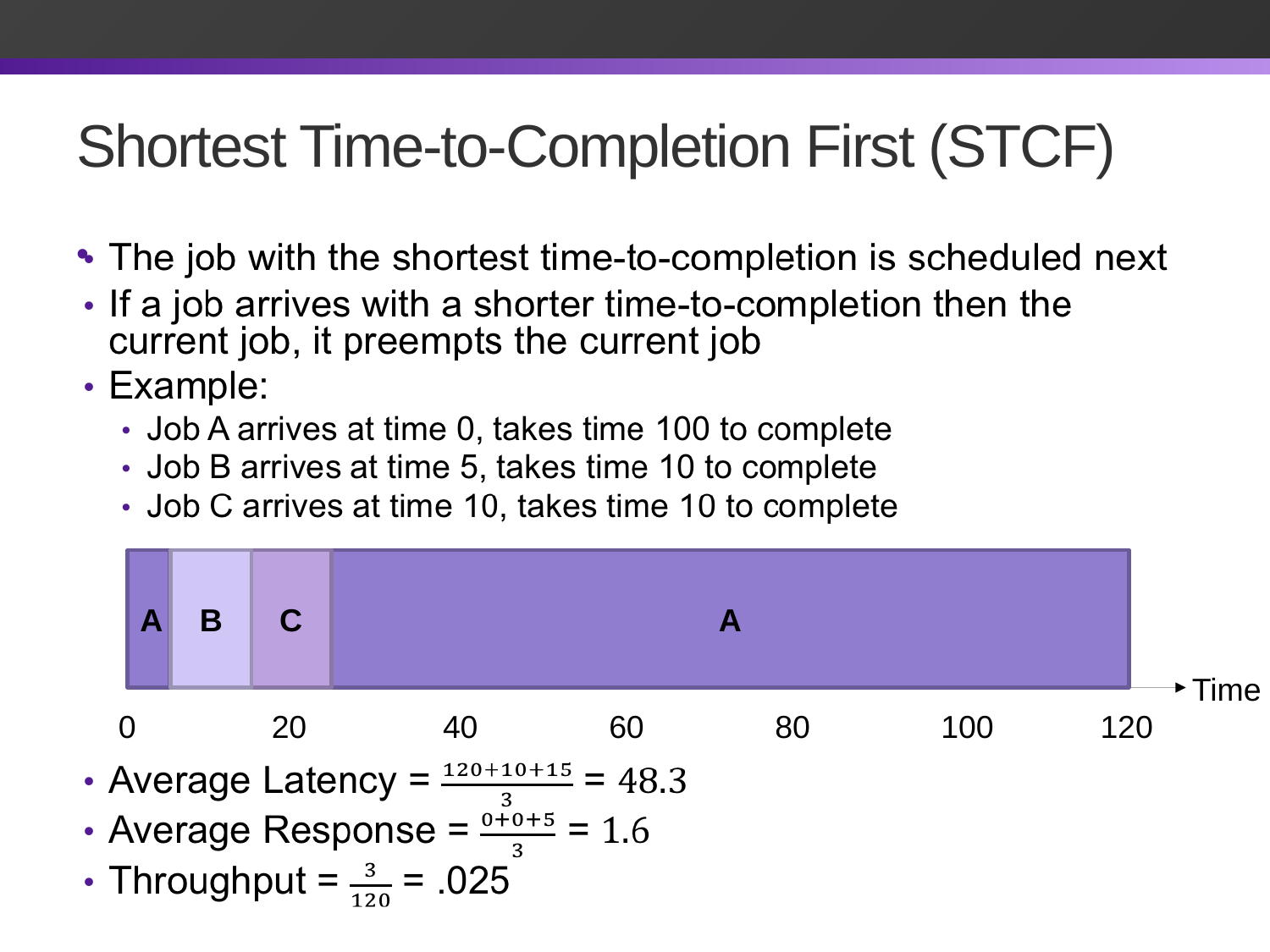

# Shortest Time-to-Completion First (STCF)

A
B
B
C
A
Time
0
20
40
60
80
100
120